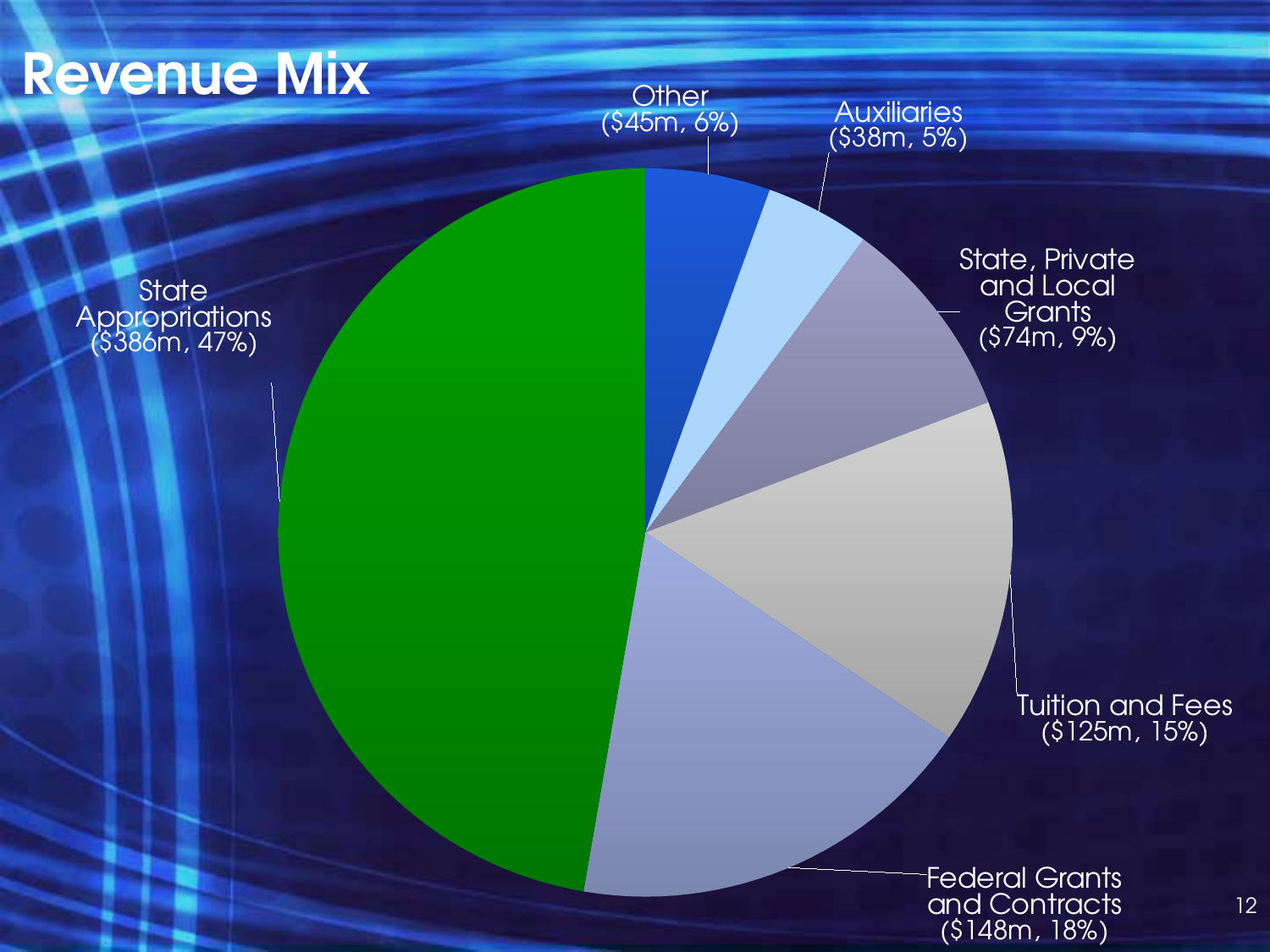

### Chart

| Category | 2014 |
|---|---|
| Other | 44845.0 |
| Auxiliary enterprises, net | 37717.0 |
| State, Private and Local Grants | 73934.0 |
| Tuition and fees, net | 125104.0 |
| Federal Grants and Contracts | 148339.0 |
| State appropriations | 385887.0 |
Revenue Mix
12